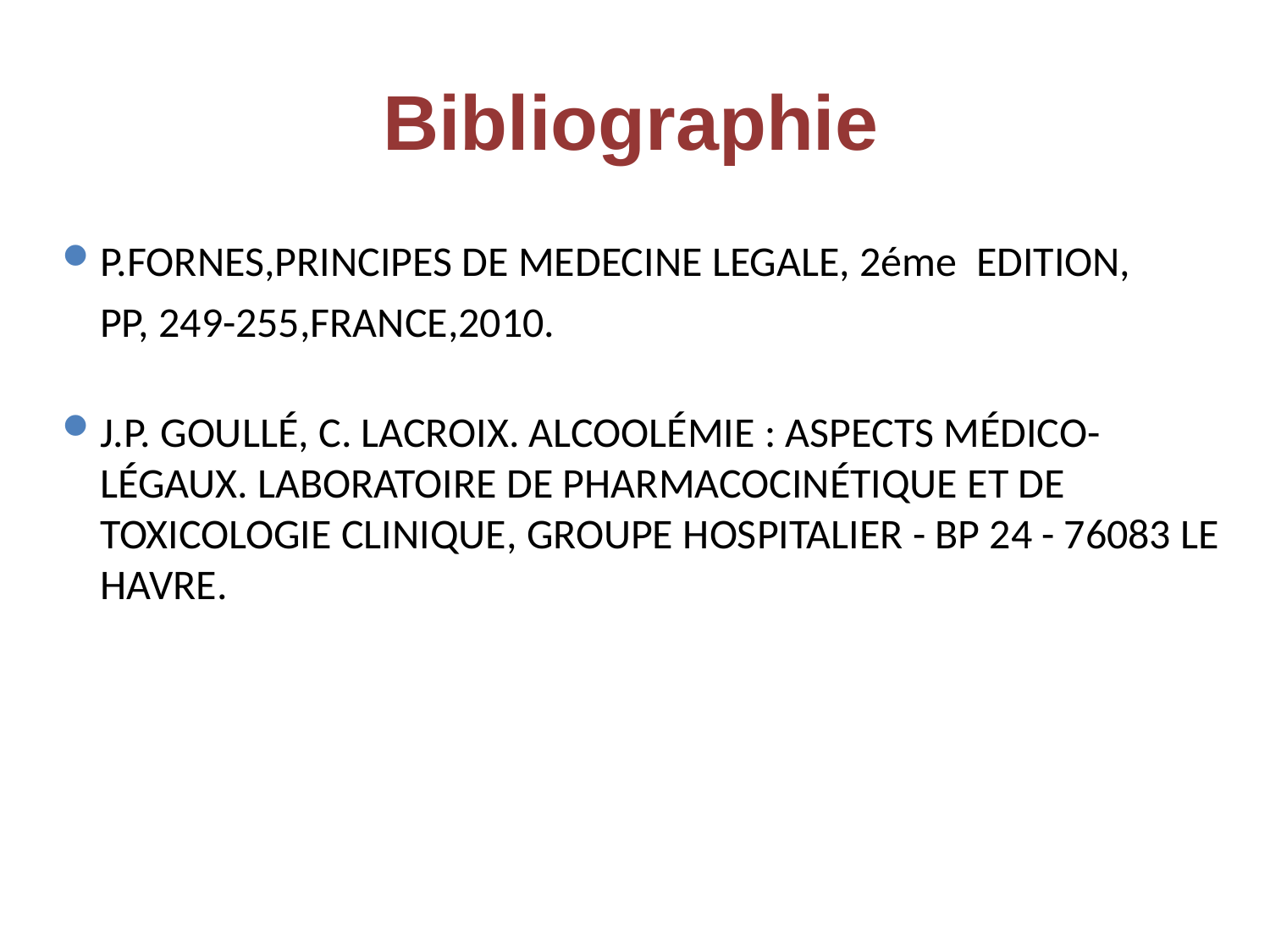

# Bibliographie
P.FORNES,PRINCIPES DE MEDECINE LEGALE, 2éme  EDITION,
    PP, 249-255,FRANCE,2010.

J.P. GOULLÉ, C. LACROIX. ALCOOLÉMIE : ASPECTS MÉDICO-LÉGAUX. LABORATOIRE DE PHARMACOCINÉTIQUE ET DE TOXICOLOGIE CLINIQUE, GROUPE HOSPITALIER - BP 24 - 76083 LE HAVRE.